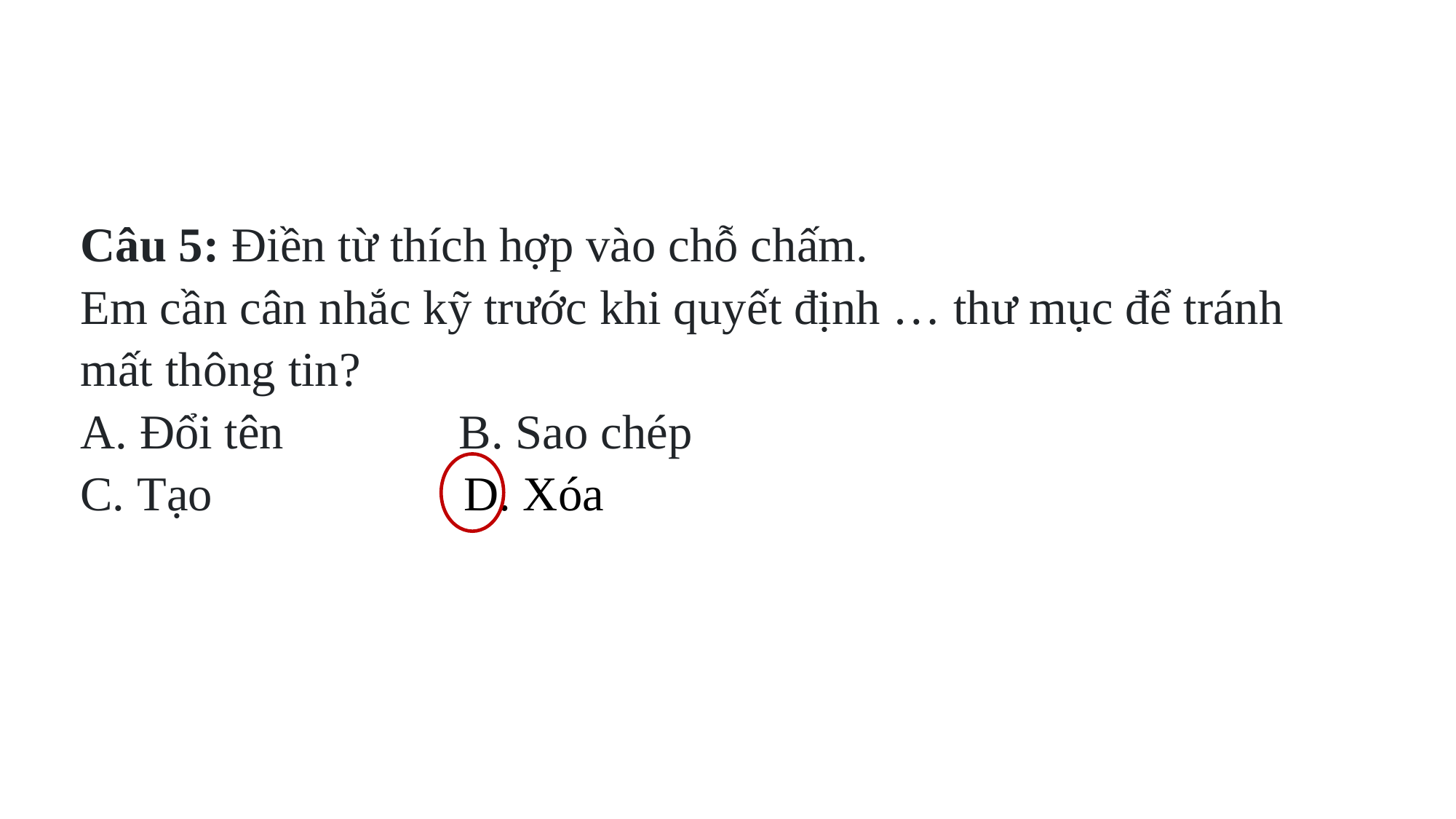

# Câu 5: Điền từ thích hợp vào chỗ chấm. Em cần cân nhắc kỹ trước khi quyết định … thư mục để tránh mất thông tin? A. Đổi tên                B. Sao chép C. Tạo                       D. Xóa